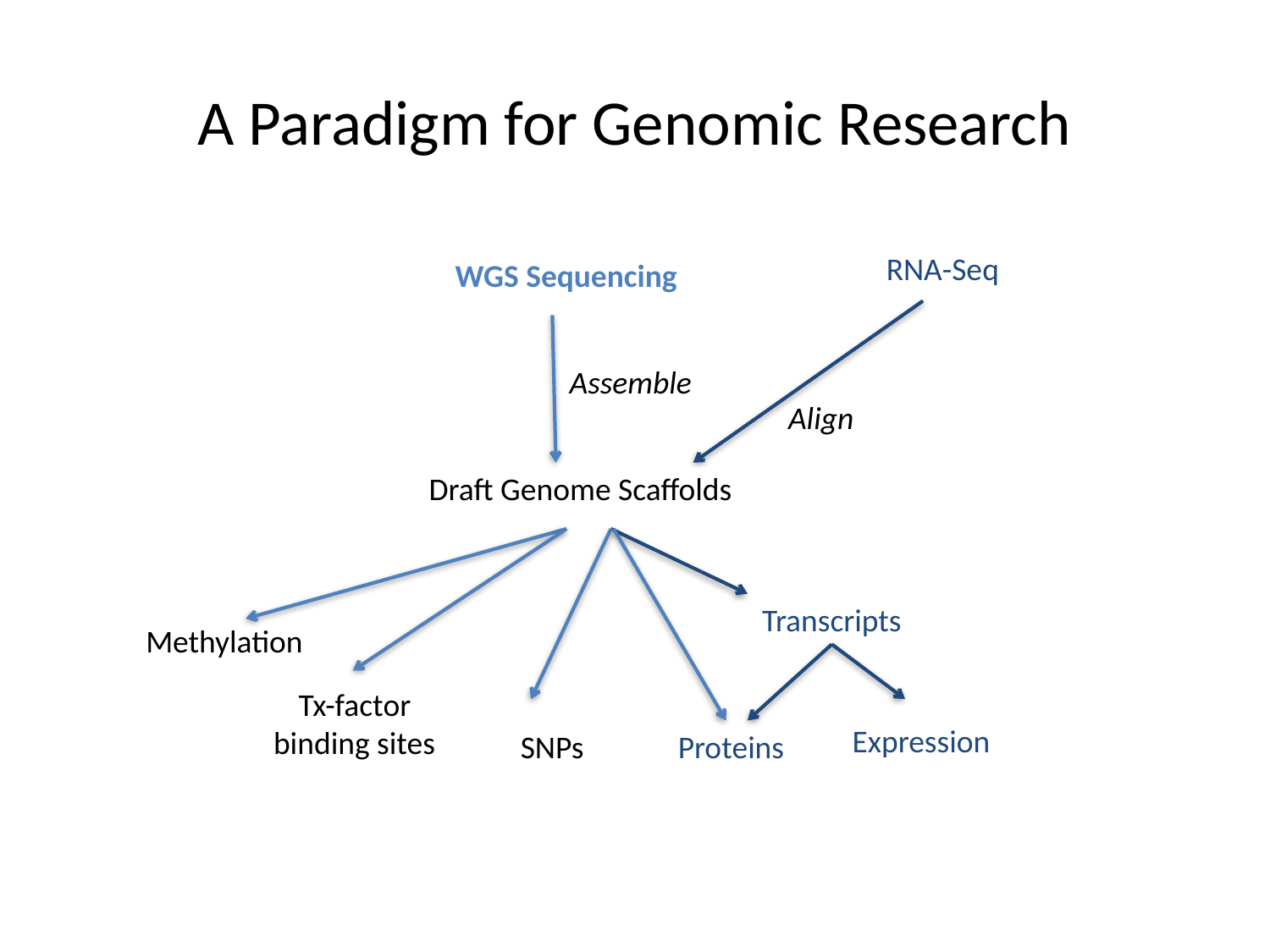

# A Paradigm for Genomic Research
RNA-Seq
WGS Sequencing
Assemble
Align
Draft Genome Scaffolds
Methylation
Tx-factor
binding sites
SNPs
Proteins
Transcripts
Expression